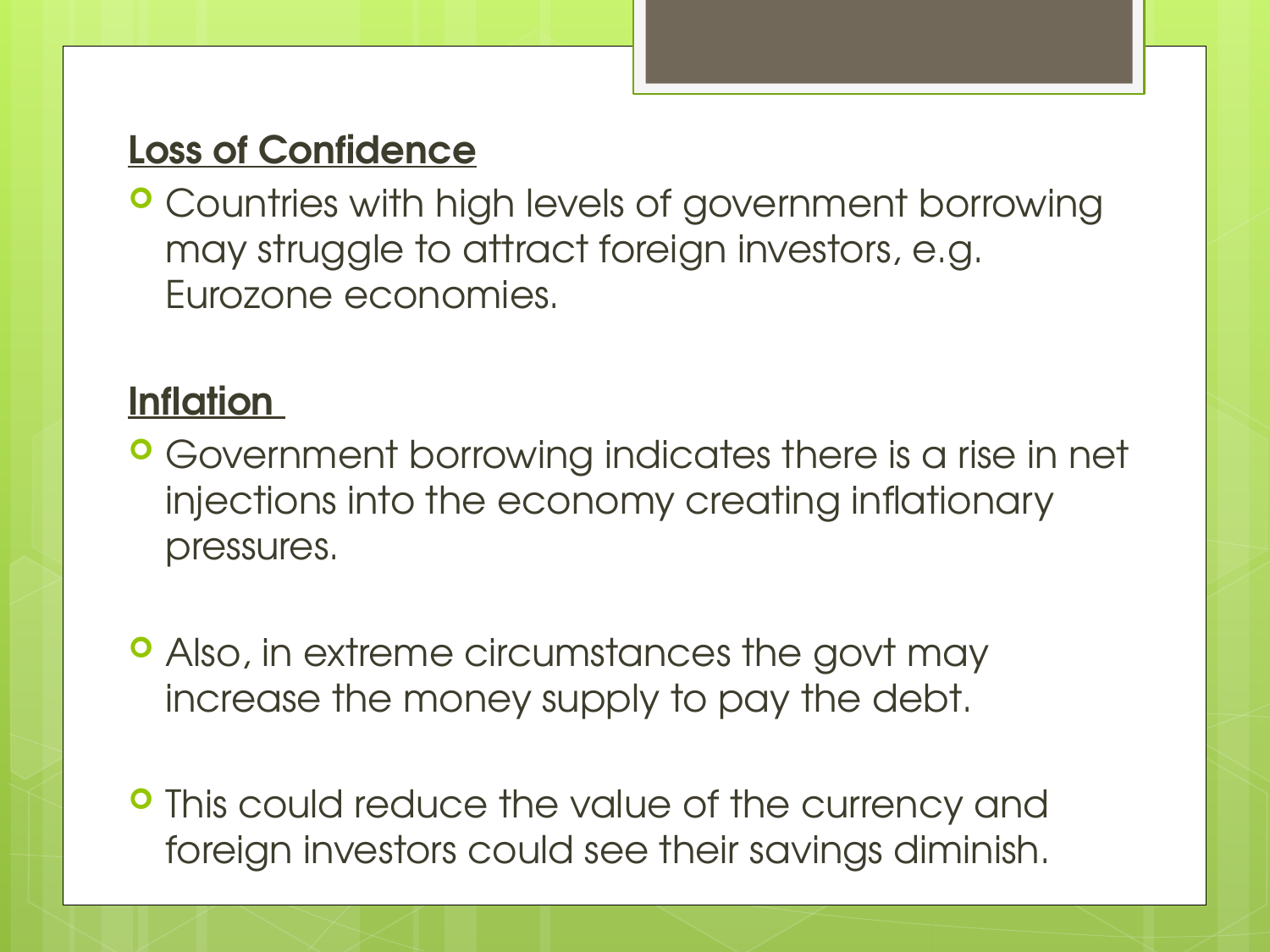

Loss of Confidence
Countries with high levels of government borrowing may struggle to attract foreign investors, e.g. Eurozone economies.

Inflation
Government borrowing indicates there is a rise in net injections into the economy creating inflationary pressures.

Also, in extreme circumstances the govt may increase the money supply to pay the debt.

This could reduce the value of the currency and foreign investors could see their savings diminish.